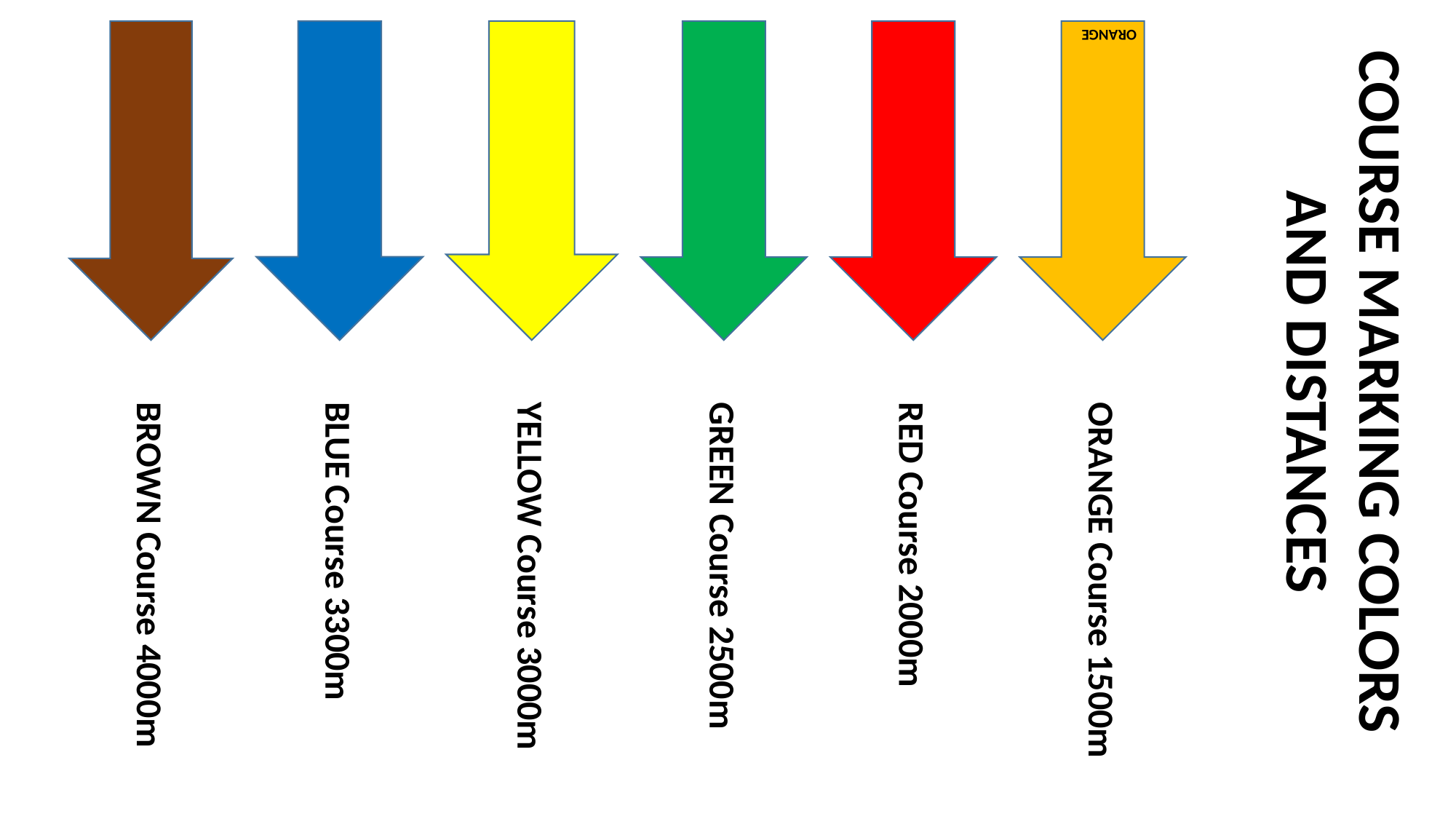

ORANGE

COURSE MARKING COLORS AND DISTANCES
RED Course 2000m
BLUE Course 3300m
YELLOW Course 3000m
GREEN Course 2500m
BROWN Course 4000m
ORANGE Course 1500m